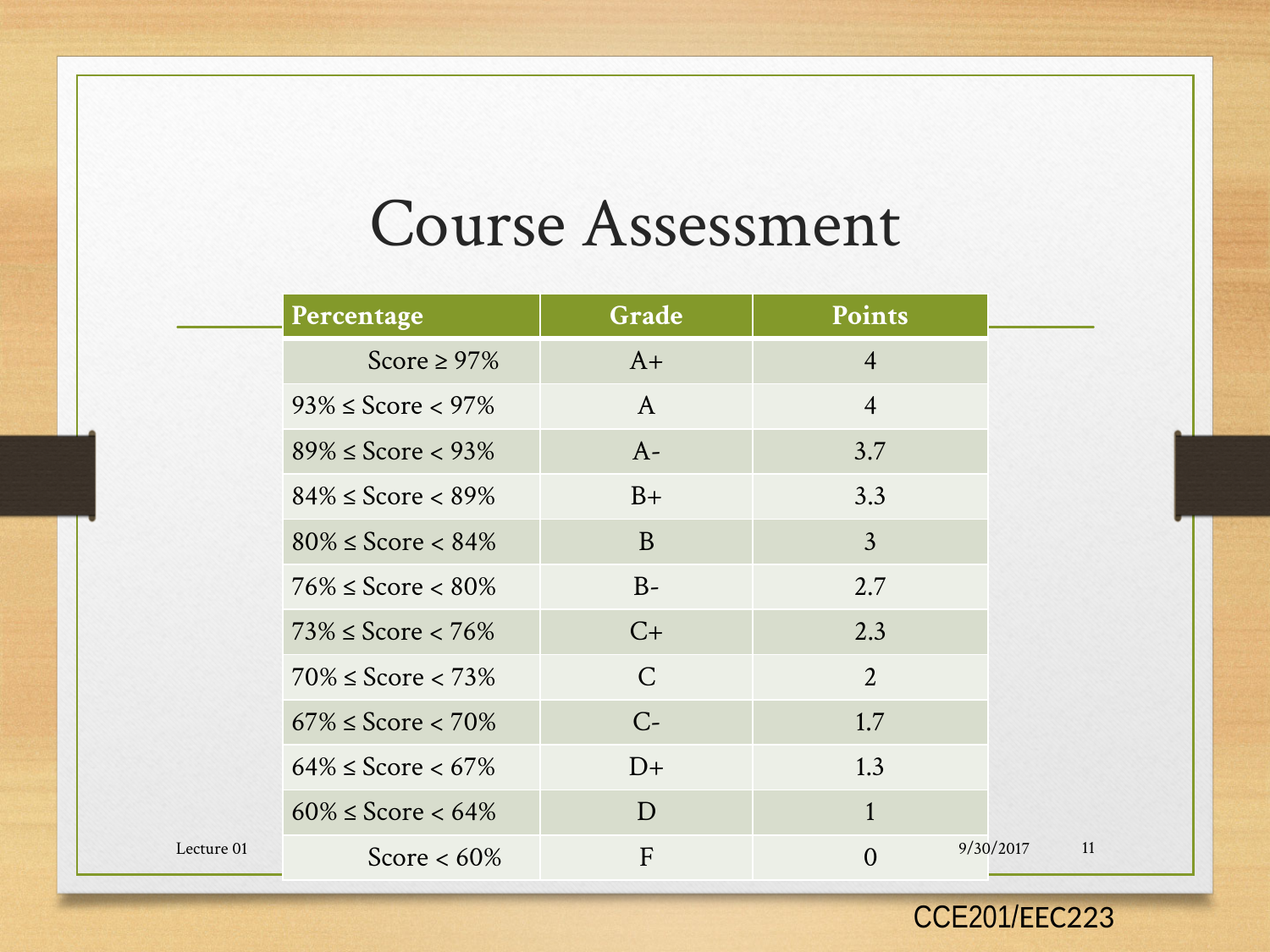

# Course Assessment
| Percentage | Grade | Points |
| --- | --- | --- |
| Score ≥ 97% | A+ | 4 |
| 93% ≤ Score < 97% | A | 4 |
| 89% ≤ Score < 93% | A- | 3.7 |
| 84% ≤ Score < 89% | B+ | 3.3 |
| 80% ≤ Score < 84% | B | 3 |
| 76% ≤ Score < 80% | B- | 2.7 |
| 73% ≤ Score < 76% | C+ | 2.3 |
| 70% ≤ Score < 73% | C | 2 |
| 67% ≤ Score < 70% | C- | 1.7 |
| 64% ≤ Score < 67% | D+ | 1.3 |
| 60% ≤ Score < 64% | D | 1 |
| Score < 60% | F | 0 |
Lecture 01
9/30/2017
11